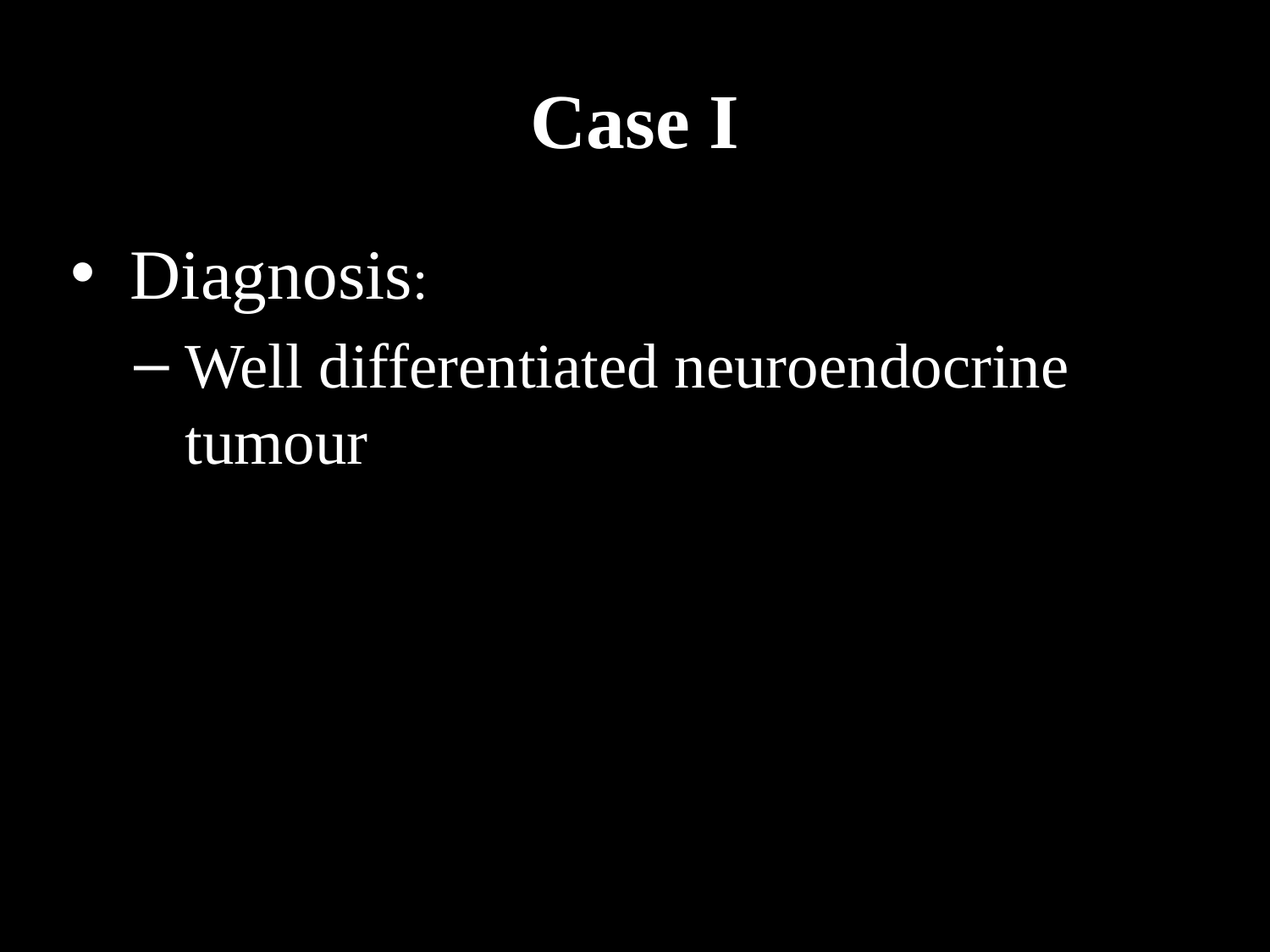

# Case I
Diagnosis:
Well differentiated neuroendocrine tumour